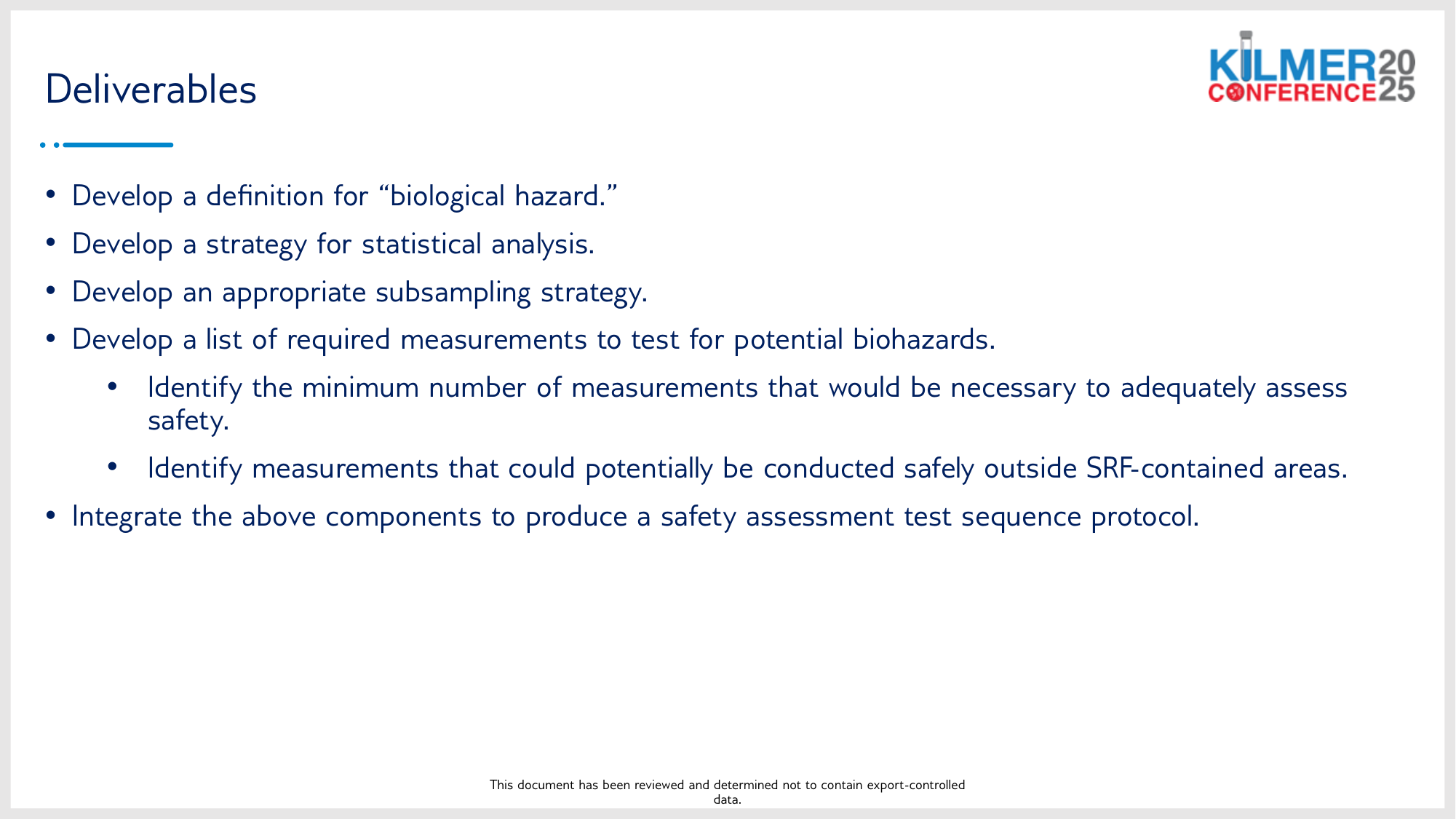

# Deliverables
Develop a definition for “biological hazard.”
Develop a strategy for statistical analysis.
Develop an appropriate subsampling strategy.
Develop a list of required measurements to test for potential biohazards.
Identify the minimum number of measurements that would be necessary to adequately assess safety.
Identify measurements that could potentially be conducted safely outside SRF-contained areas.
Integrate the above components to produce a safety assessment test sequence protocol.
This document has been reviewed and determined not to contain export-controlled data.